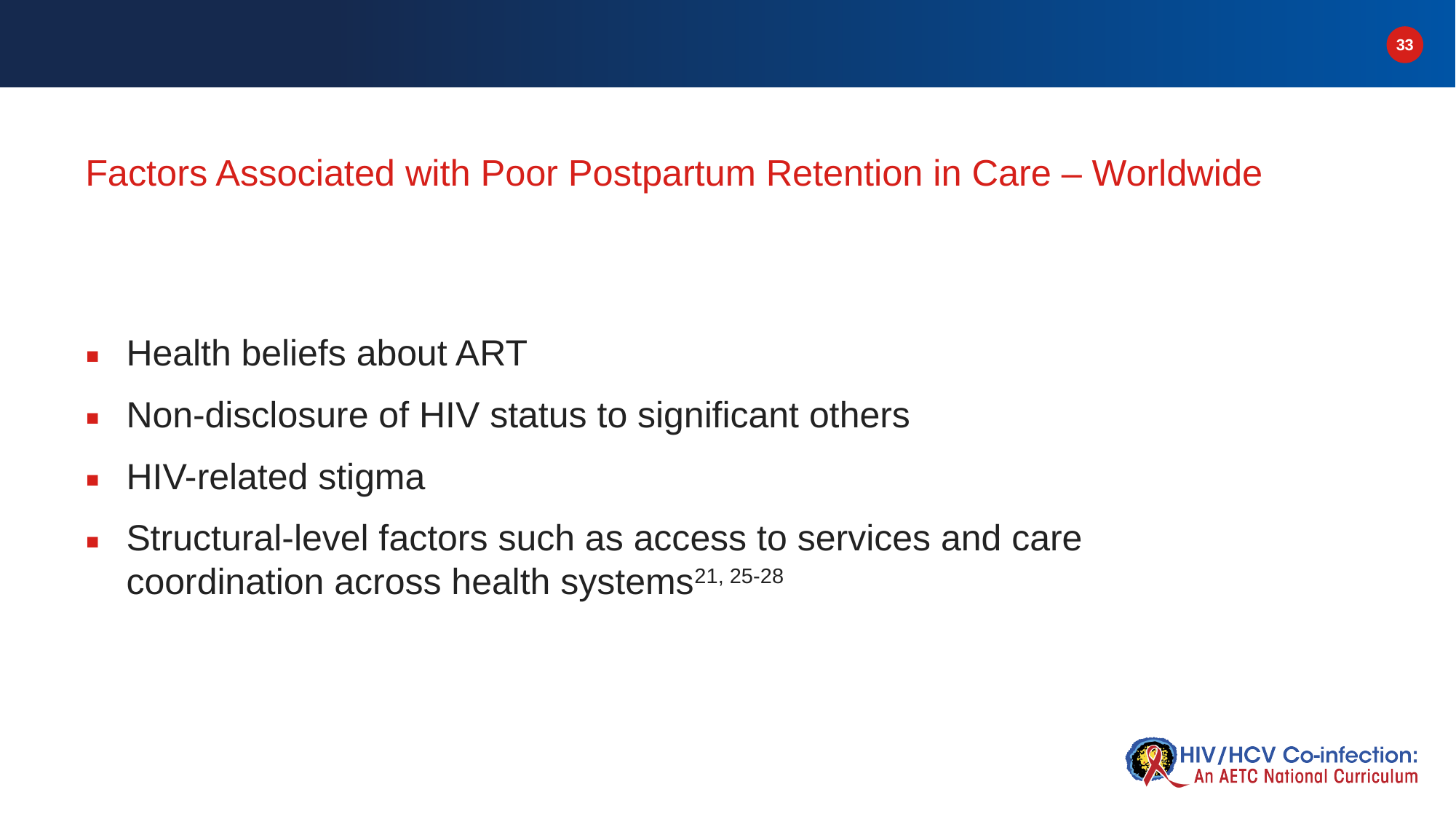

# Factors Associated with Poor Postpartum Retention in Care – Worldwide
Health beliefs about ART
Non-disclosure of HIV status to significant others
HIV-related stigma
Structural-level factors such as access to services and care coordination across health systems21, 25-28